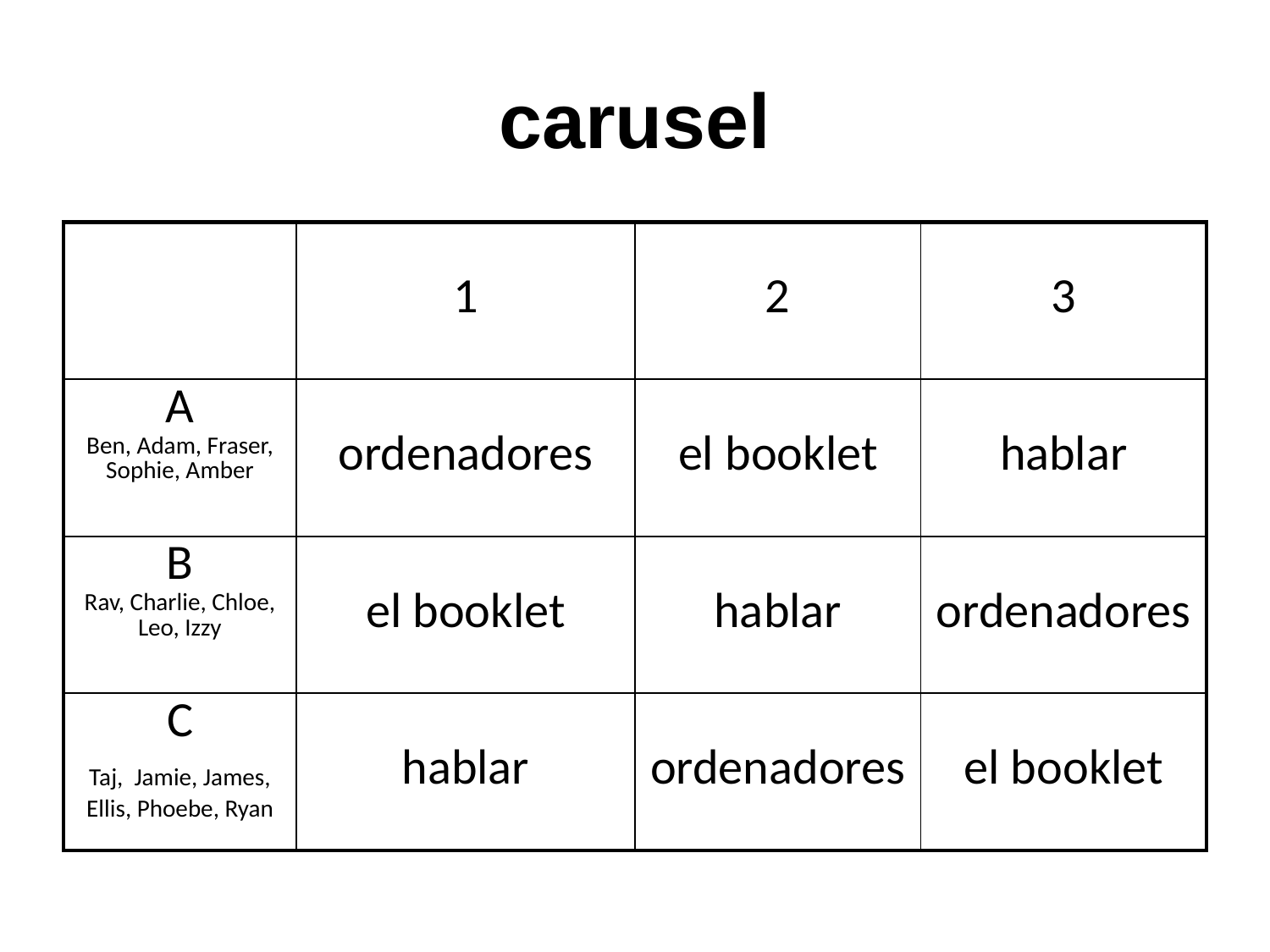

# carusel
|  | 1 | 2 | 3 |
| --- | --- | --- | --- |
| A Ben, Adam, Fraser, Sophie, Amber | ordenadores | el booklet | hablar |
| B Rav, Charlie, Chloe, Leo, Izzy | el booklet | hablar | ordenadores |
| C Taj, Jamie, James, Ellis, Phoebe, Ryan | hablar | ordenadores | el booklet |